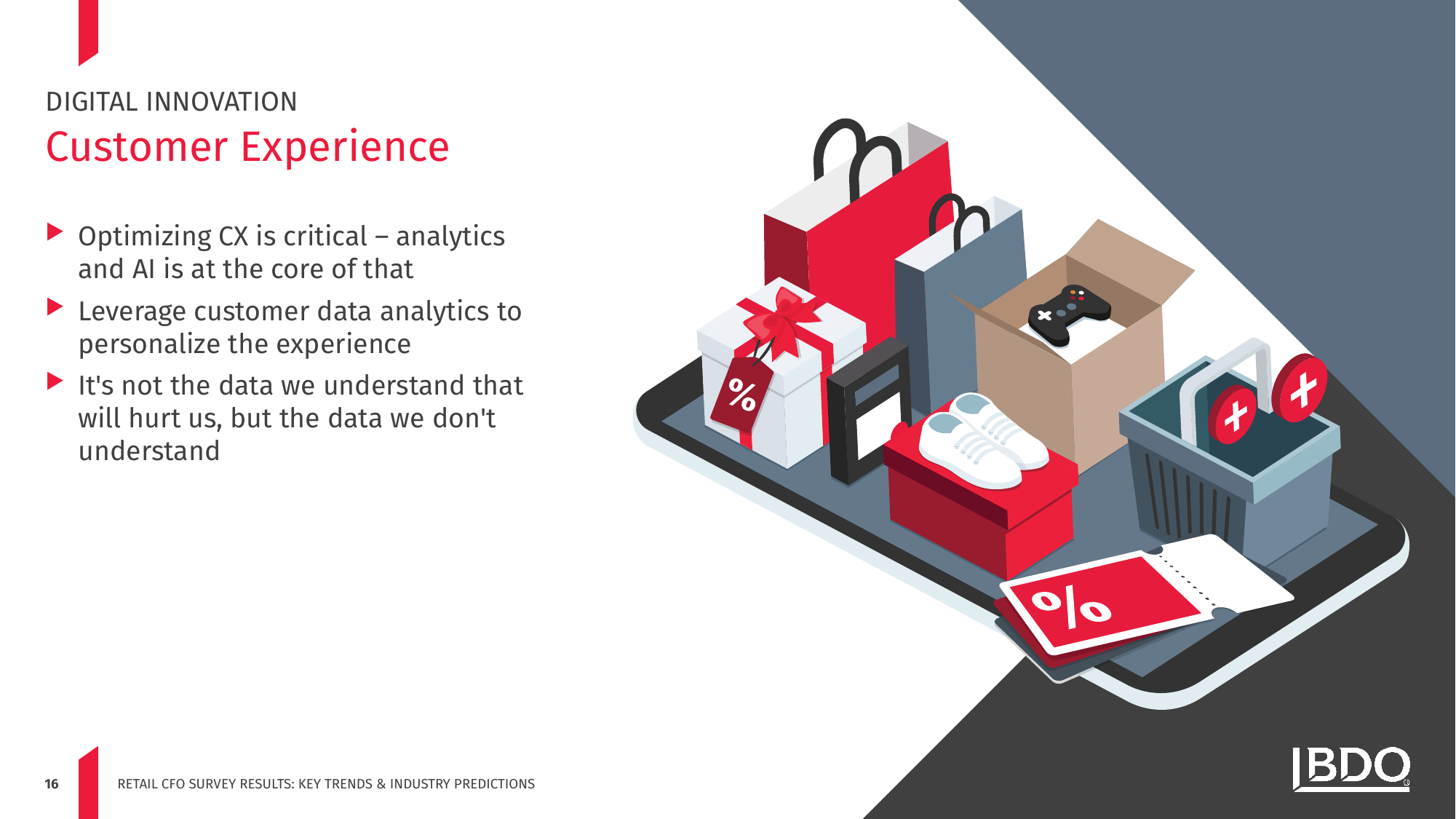

# DIGITAL INNOVATION Customer Experience

Optimizing CX is critical – analytics and AI is at the core of that
Leverage customer data analytics to personalize the experience
It's not the data we understand that will hurt us, but the data we don't understand
Retail CFO Survey Results: Key Trends & Industry Predictions